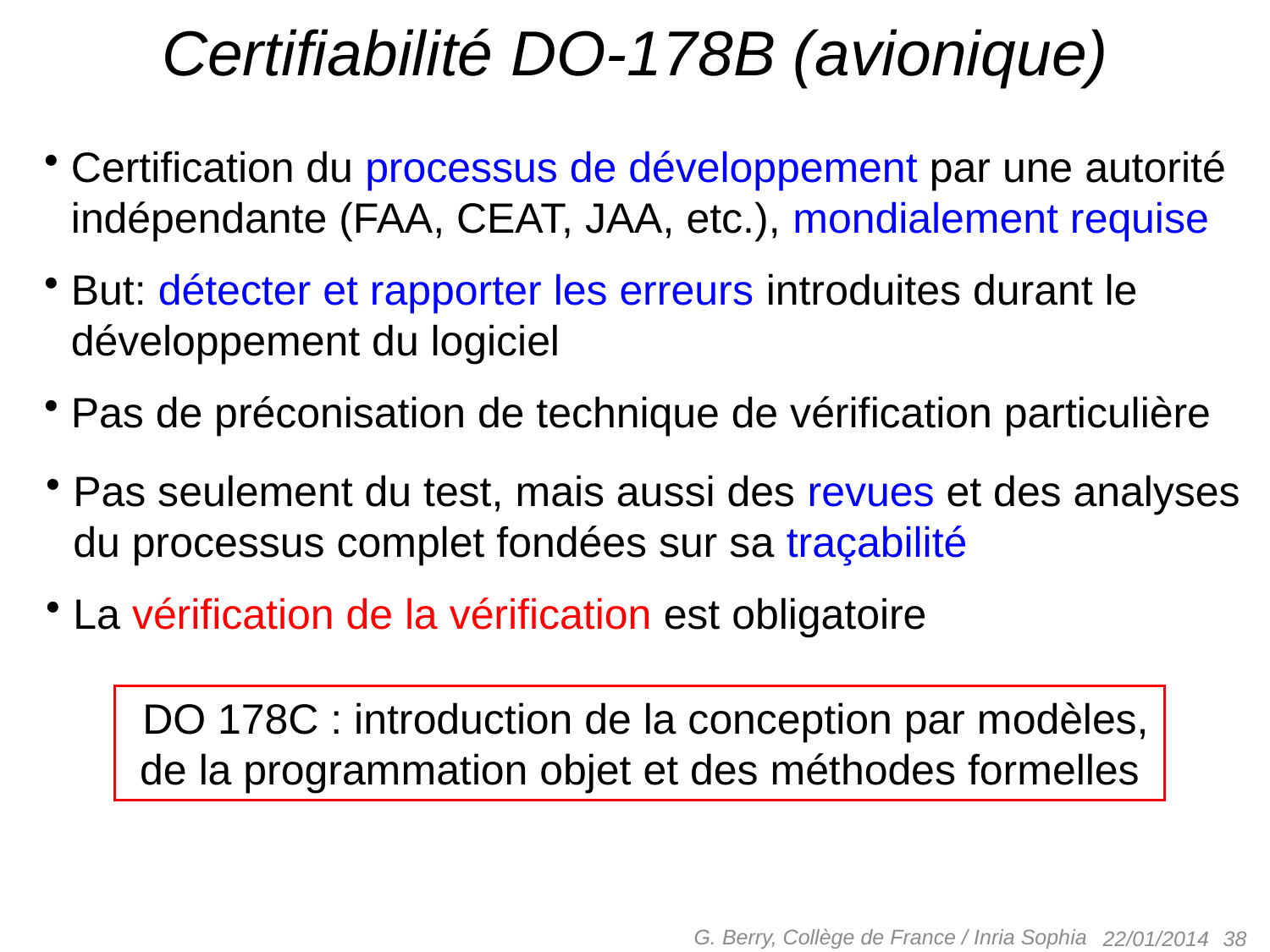

# Certifiabilité DO-178B (avionique)
 Certification du processus de développement par une autorité
 indépendante (FAA, CEAT, JAA, etc.), mondialement requise
 But: détecter et rapporter les erreurs introduites durant le
 développement du logiciel
 Pas de préconisation de technique de vérification particulière
 Pas seulement du test, mais aussi des revues et des analyses
 du processus complet fondées sur sa traçabilité
 La vérification de la vérification est obligatoire
 DO 178C : introduction de la conception par modèles,
de la programmation objet et des méthodes formelles
G. Berry, Collège de France / Inria Sophia
38
22/01/2014